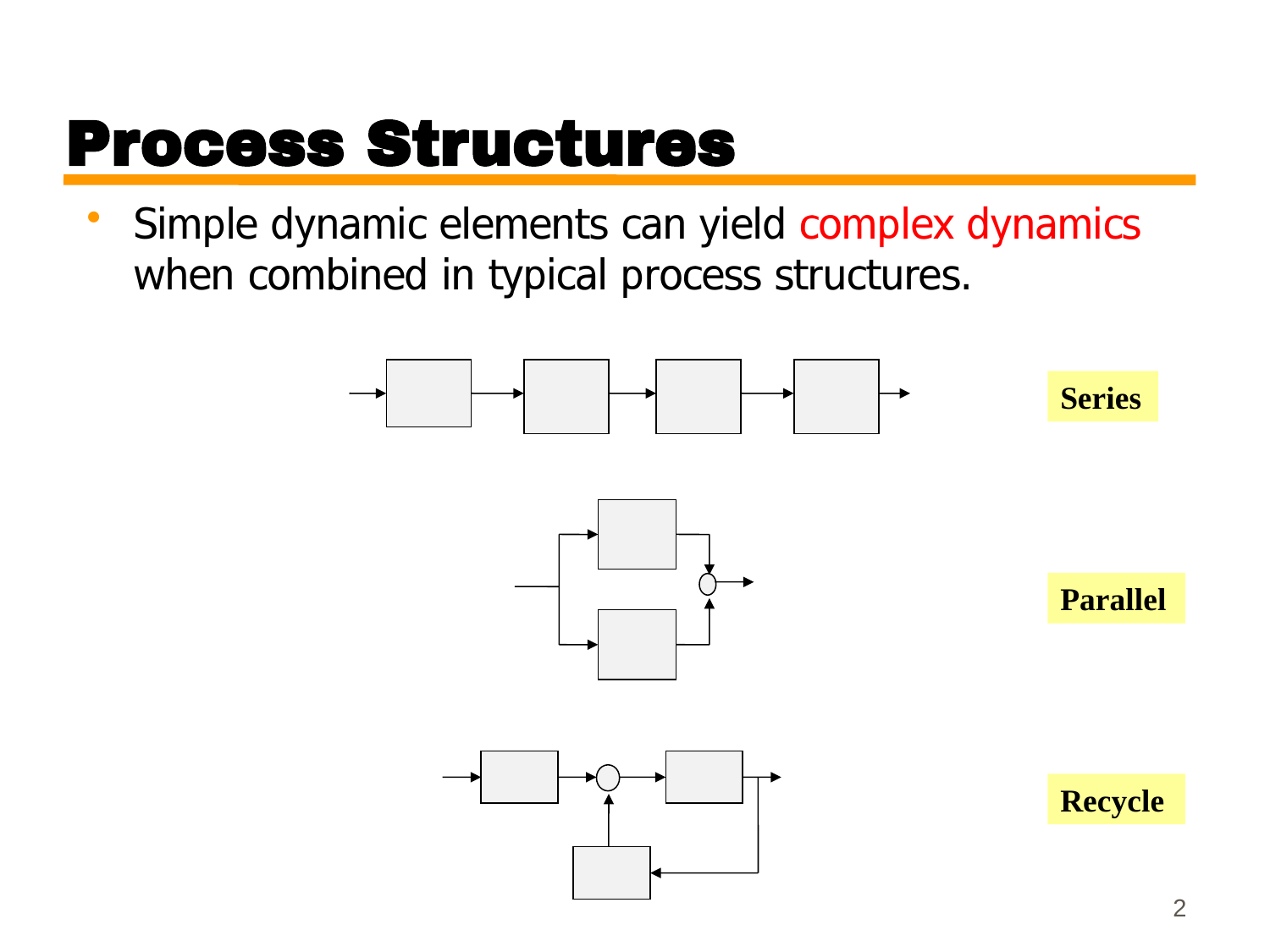

Process Structures
Simple dynamic elements can yield complex dynamics when combined in typical process structures.

Series

Parallel

Recycle
2